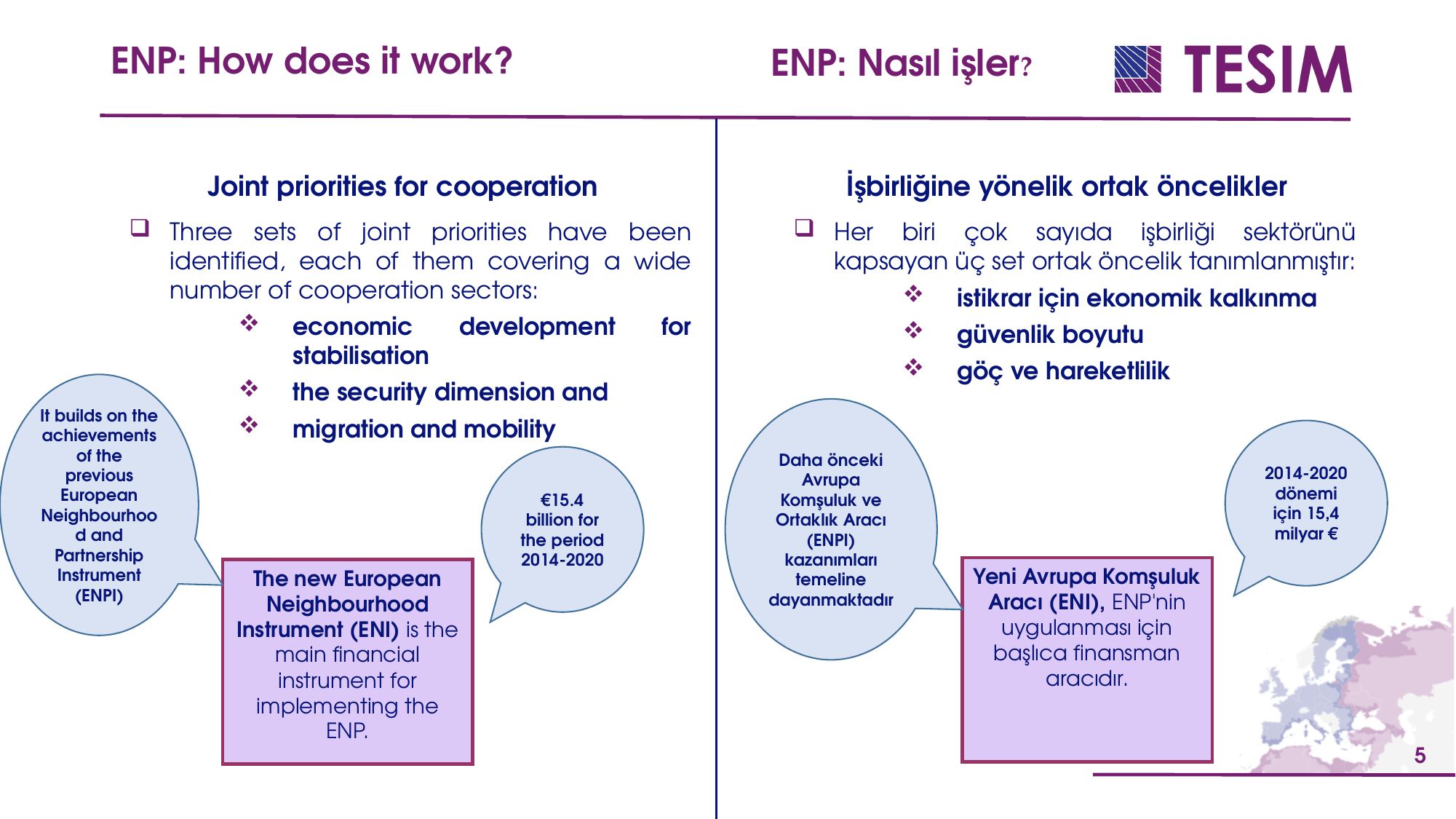

ENP: Nasıl işler?
ENP: How does it work?
Joint priorities for cooperation
Three sets of joint priorities have been identified, each of them covering a wide number of cooperation sectors:
economic development for stabilisation
the security dimension and
migration and mobility

İşbirliğine yönelik ortak öncelikler
Her biri çok sayıda işbirliği sektörünü kapsayan üç set ortak öncelik tanımlanmıştır:
istikrar için ekonomik kalkınma
güvenlik boyutu
göç ve hareketlilik

It builds on the achievements of the previous European Neighbourhood and Partnership Instrument (ENPI)
Daha önceki Avrupa Komşuluk ve Ortaklık Aracı (ENPI) kazanımları temeline dayanmaktadır
2014-2020 dönemi için 15,4 milyar €
€15.4 billion for the period 2014-2020
Yeni Avrupa Komşuluk Aracı (ENI), ENP'nin uygulanması için başlıca finansman aracıdır.
The new European Neighbourhood Instrument (ENI) is the main financial instrument for implementing the ENP.